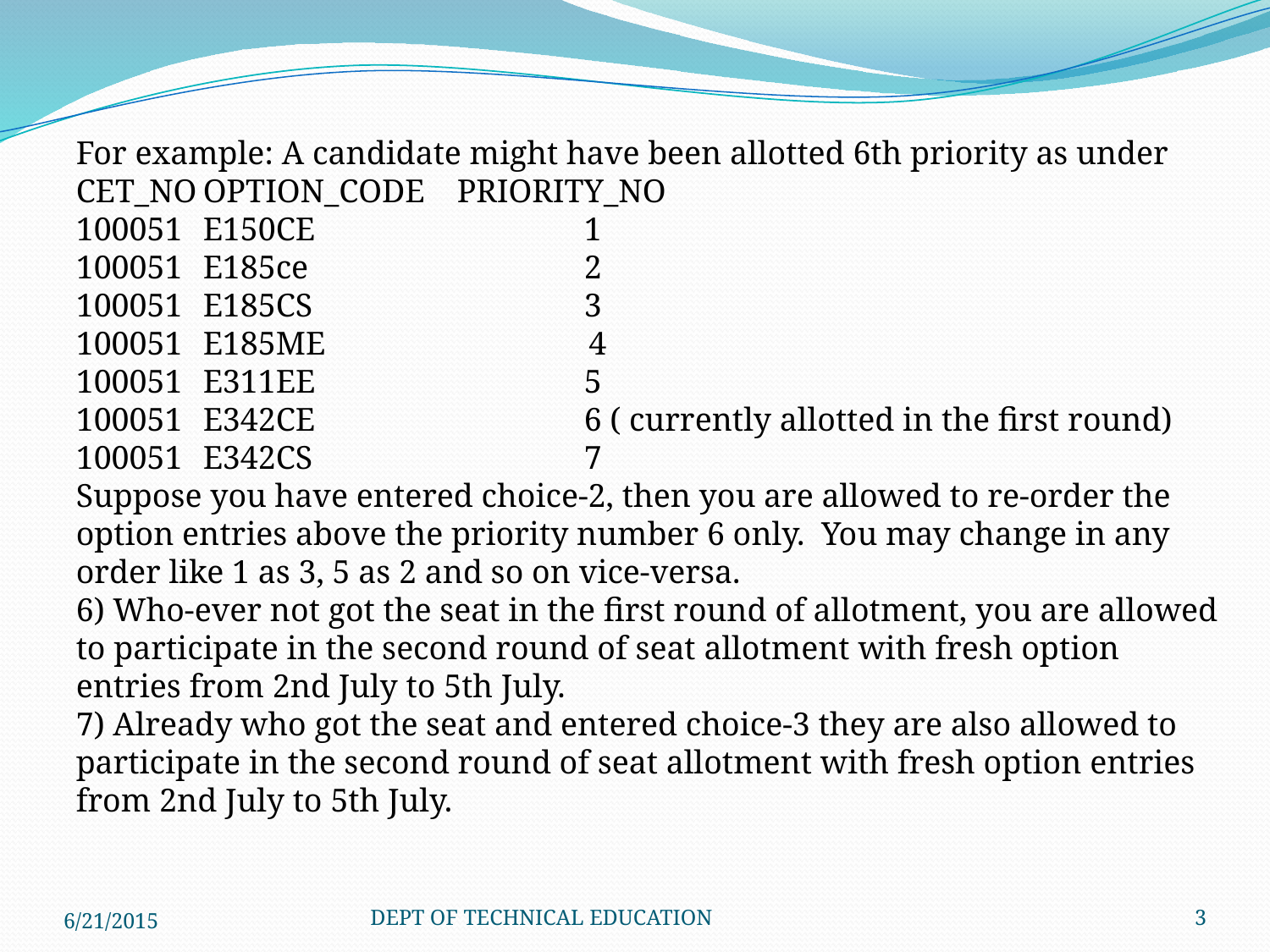

For example: A candidate might have been allotted 6th priority as under
CET_NO	OPTION_CODE	PRIORITY_NO
100051	E150CE			1
100051	E185ce			2
100051	E185CS			3
100051	E185ME		                4
100051	E311EE			5
100051	E342CE			6 ( currently allotted in the first round)
100051	E342CS			7
Suppose you have entered choice-2, then you are allowed to re-order the option entries above the priority number 6 only.  You may change in any order like 1 as 3, 5 as 2 and so on vice-versa.
6) Who-ever not got the seat in the first round of allotment, you are allowed to participate in the second round of seat allotment with fresh option entries from 2nd July to 5th July.
7) Already who got the seat and entered choice-3 they are also allowed to participate in the second round of seat allotment with fresh option entries from 2nd July to 5th July.
6/21/2015
DEPT OF TECHNICAL EDUCATION
3